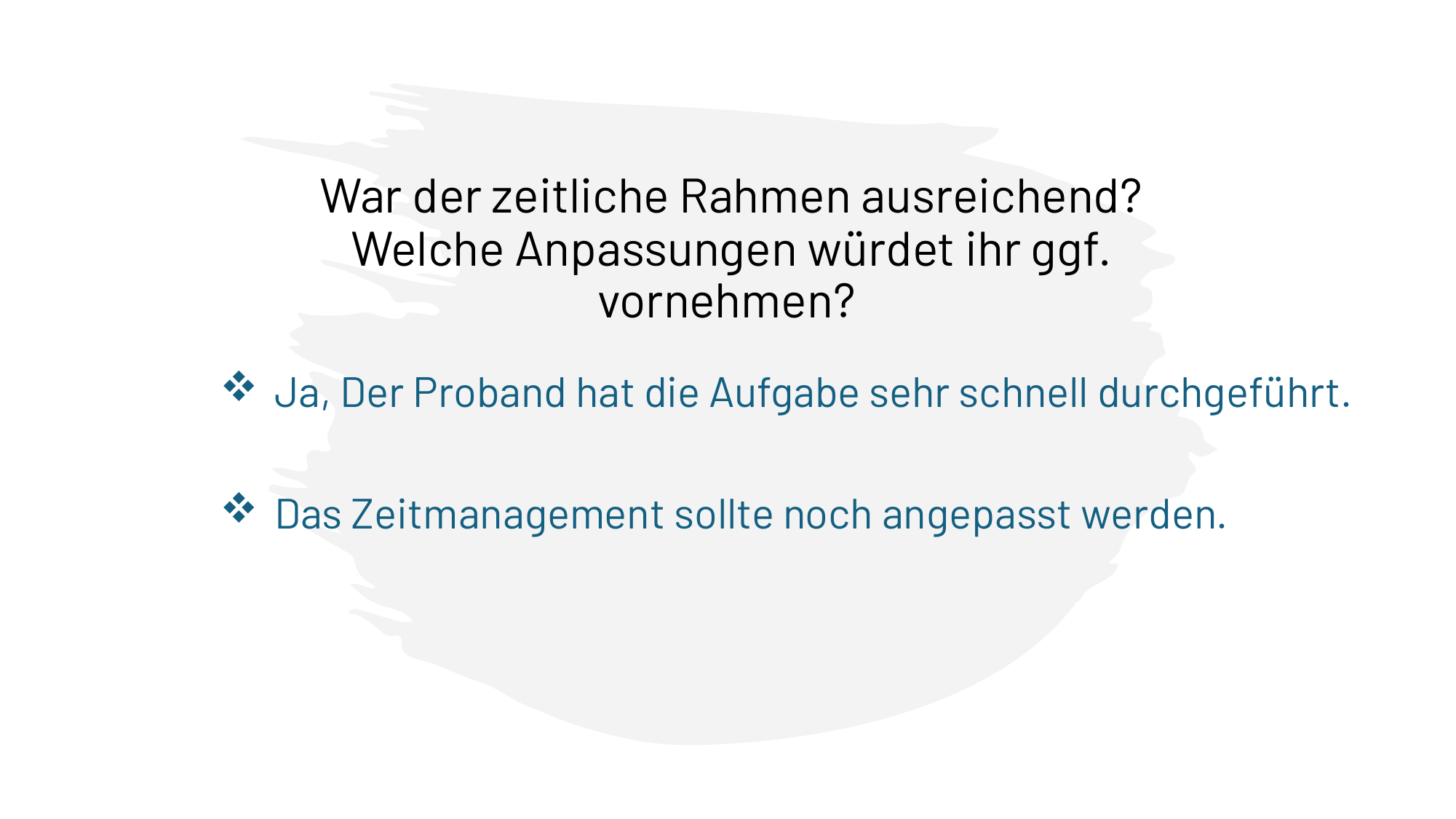

# War der zeitliche Rahmen ausreichend? Welche Anpassungen würdet ihr ggf. vornehmen?
Ja, Der Proband hat die Aufgabe sehr schnell durchgeführt.

Das Zeitmanagement sollte noch angepasst werden.